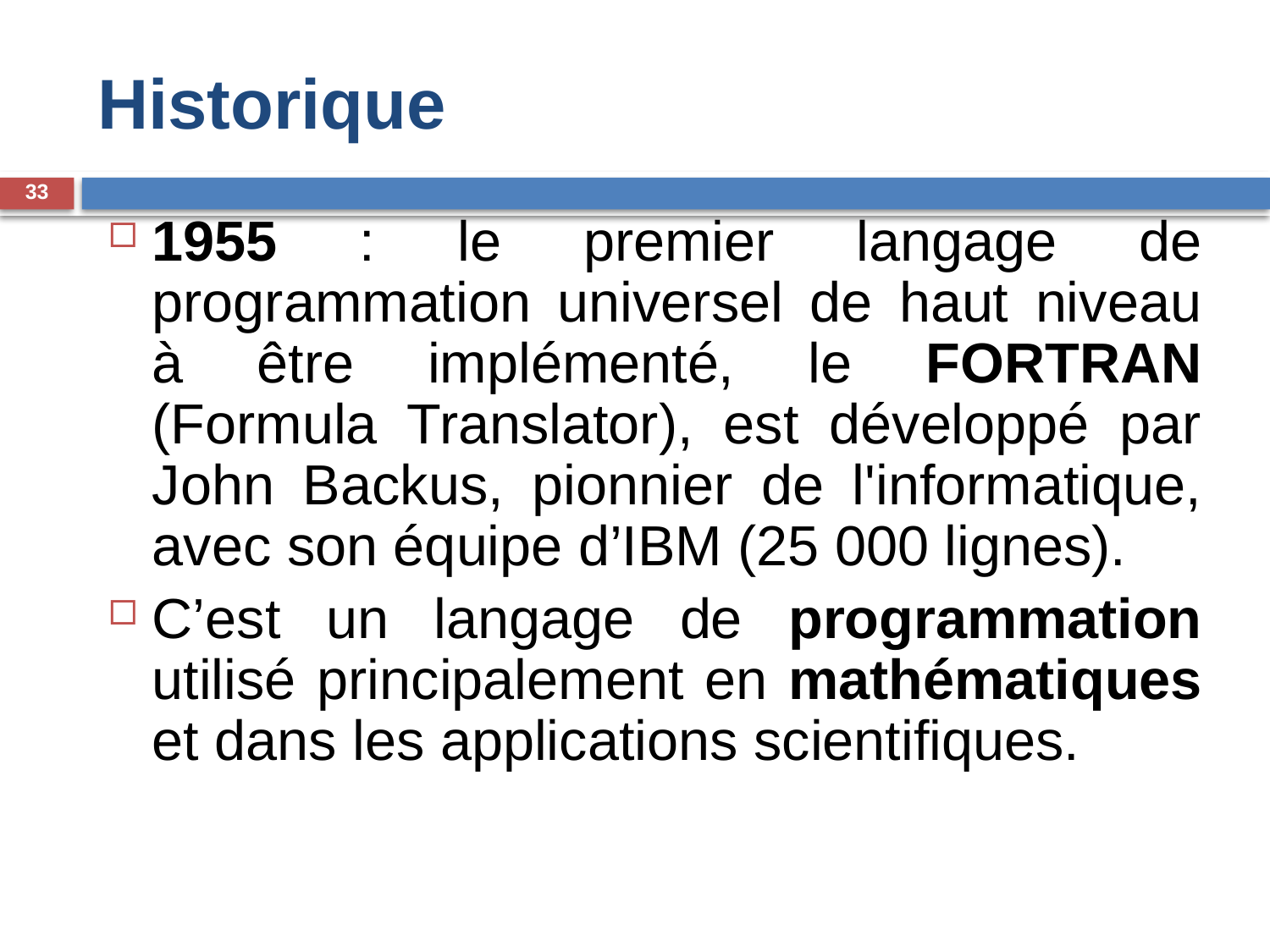

# Historique
33
1955 : le premier langage de programmation universel de haut niveau à être implémenté, le FORTRAN (Formula Translator), est développé par John Backus, pionnier de l'informatique, avec son équipe d’IBM (25 000 lignes).
C’est un langage de programmation utilisé principalement en mathématiques et dans les applications scientifiques.